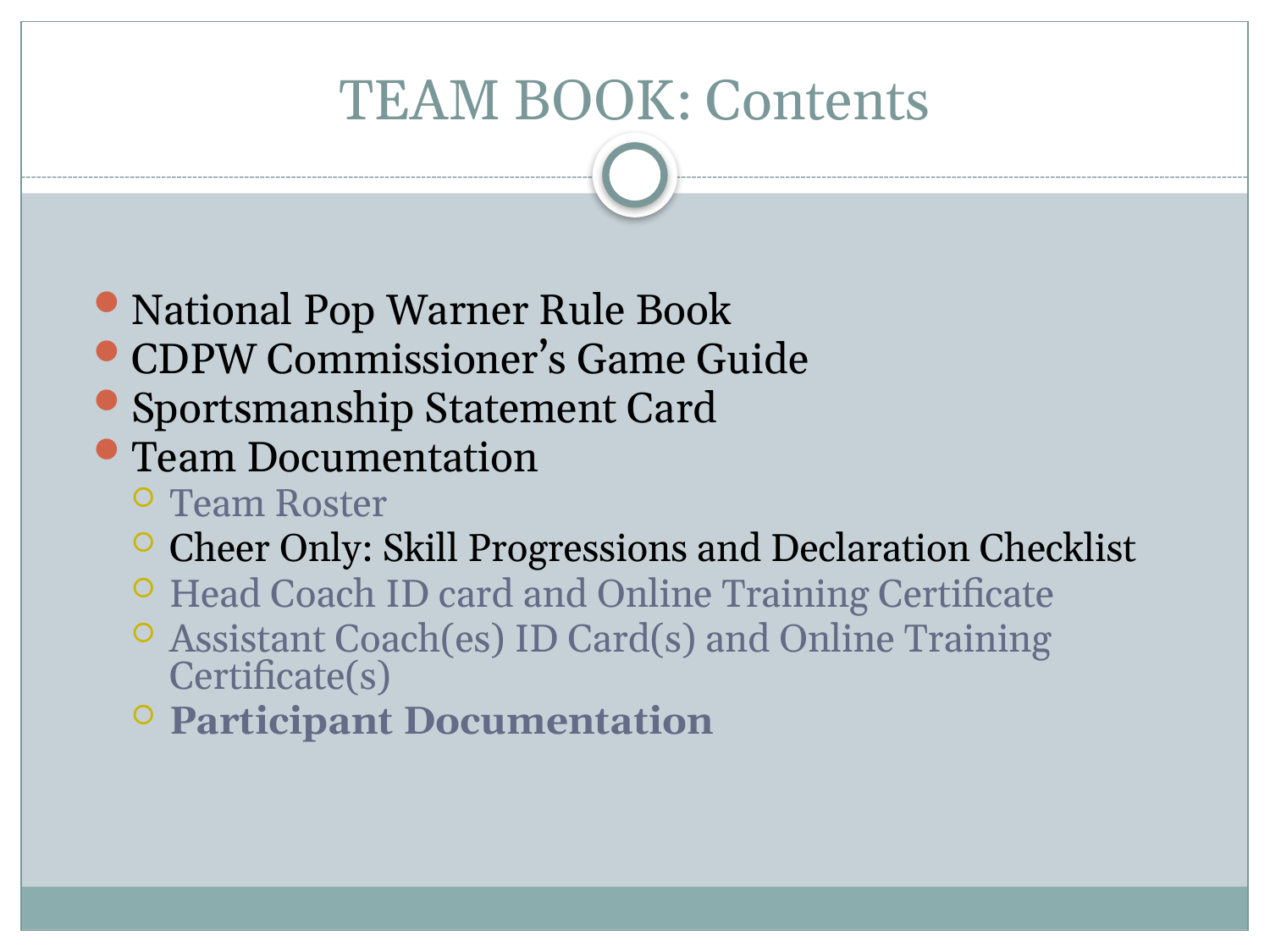

# TEAM BOOK: Contents
National Pop Warner Rule Book
CDPW Commissioner’s Game Guide
Sportsmanship Statement Card
Team Documentation
Team Roster
Cheer Only: Skill Progressions and Declaration Checklist
Head Coach ID card and Online Training Certificate
Assistant Coach(es) ID Card(s) and Online Training Certificate(s)
Participant Documentation